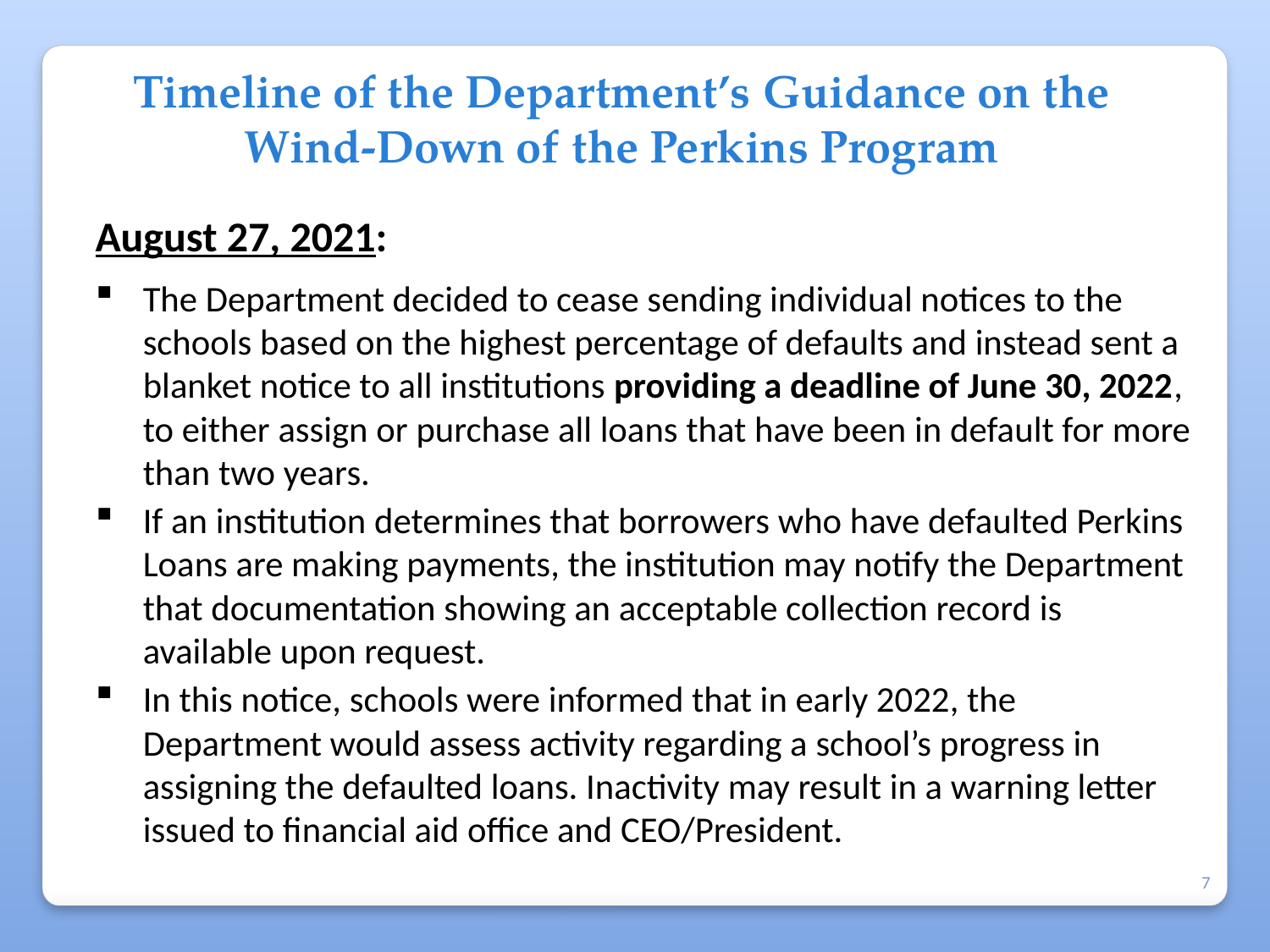

# Timeline of the Department’s Guidance on the Wind-Down of the Perkins Program
August 27, 2021:
The Department decided to cease sending individual notices to the schools based on the highest percentage of defaults and instead sent a blanket notice to all institutions providing a deadline of June 30, 2022, to either assign or purchase all loans that have been in default for more than two years.
If an institution determines that borrowers who have defaulted Perkins Loans are making payments, the institution may notify the Department that documentation showing an acceptable collection record is available upon request.
In this notice, schools were informed that in early 2022, the Department would assess activity regarding a school’s progress in assigning the defaulted loans. Inactivity may result in a warning letter issued to financial aid office and CEO/President.

7